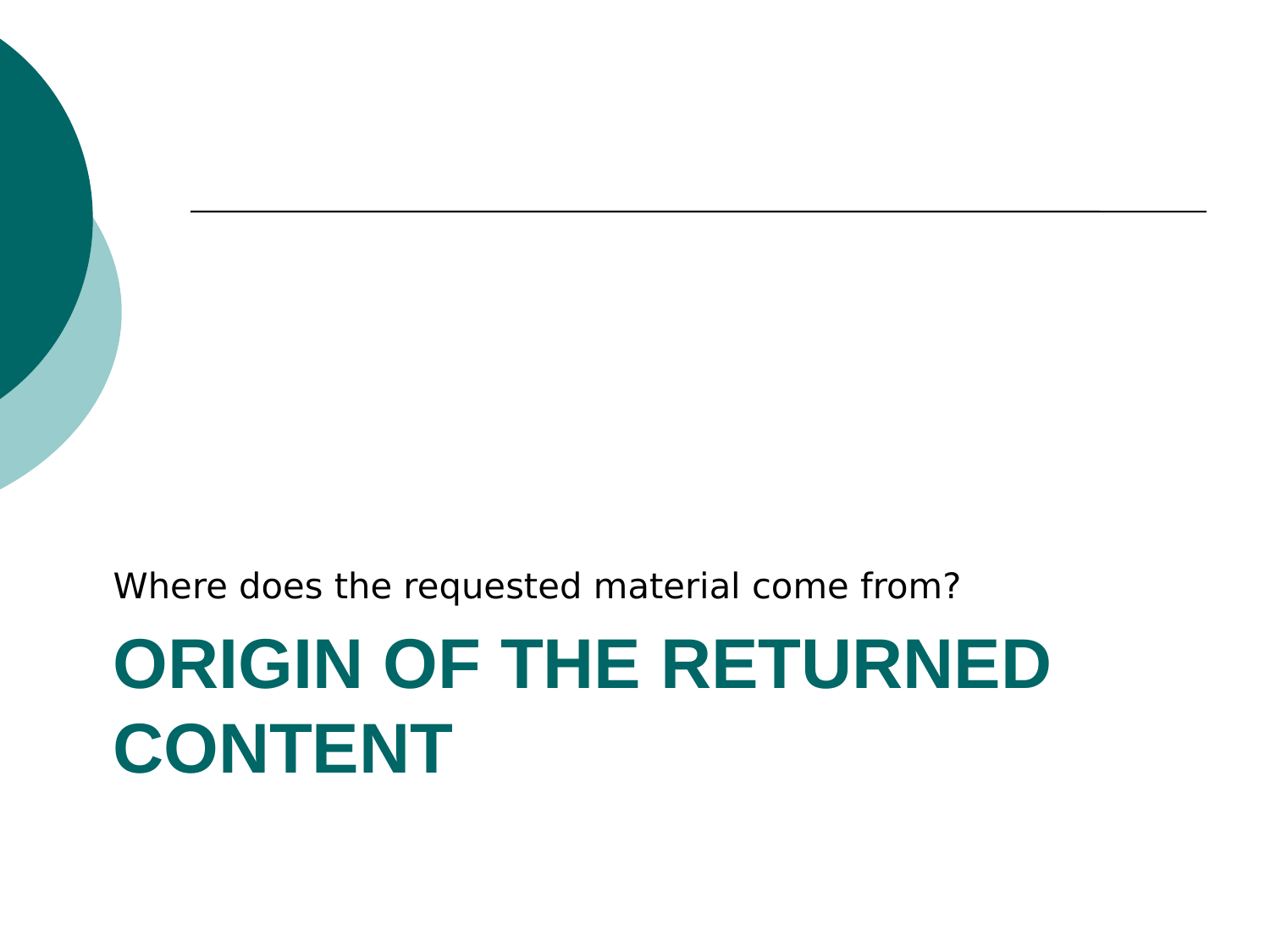

Where does the requested material come from?
# Origin of the returned content